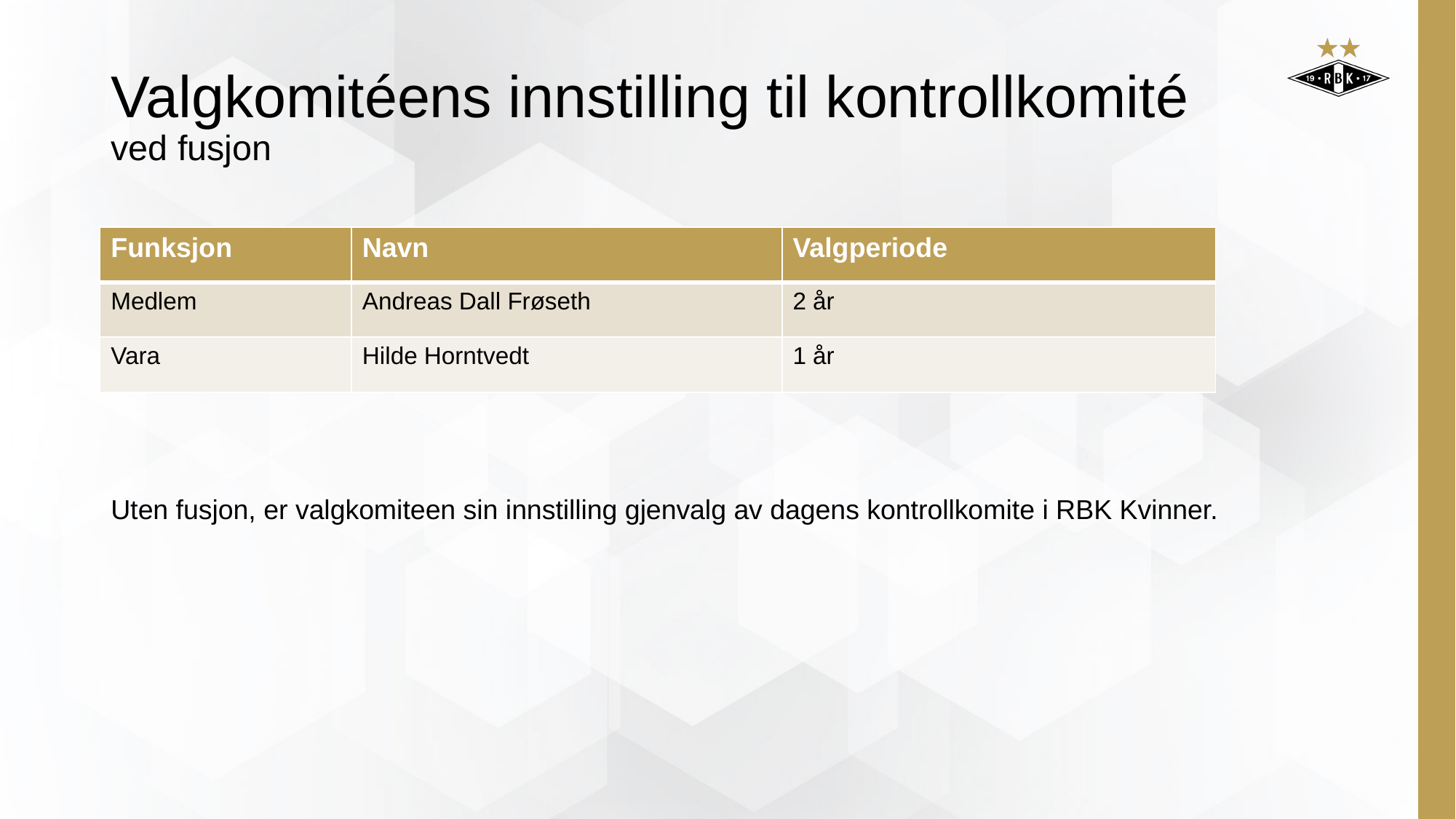

# Valgkomitéens innstilling til kontrollkomité ved fusjon
| Funksjon | Navn | Valgperiode |
| --- | --- | --- |
| Medlem | Andreas Dall Frøseth | 2 år |
| Vara | Hilde Horntvedt | 1 år |
Uten fusjon, er valgkomiteen sin innstilling gjenvalg av dagens kontrollkomite i RBK Kvinner.